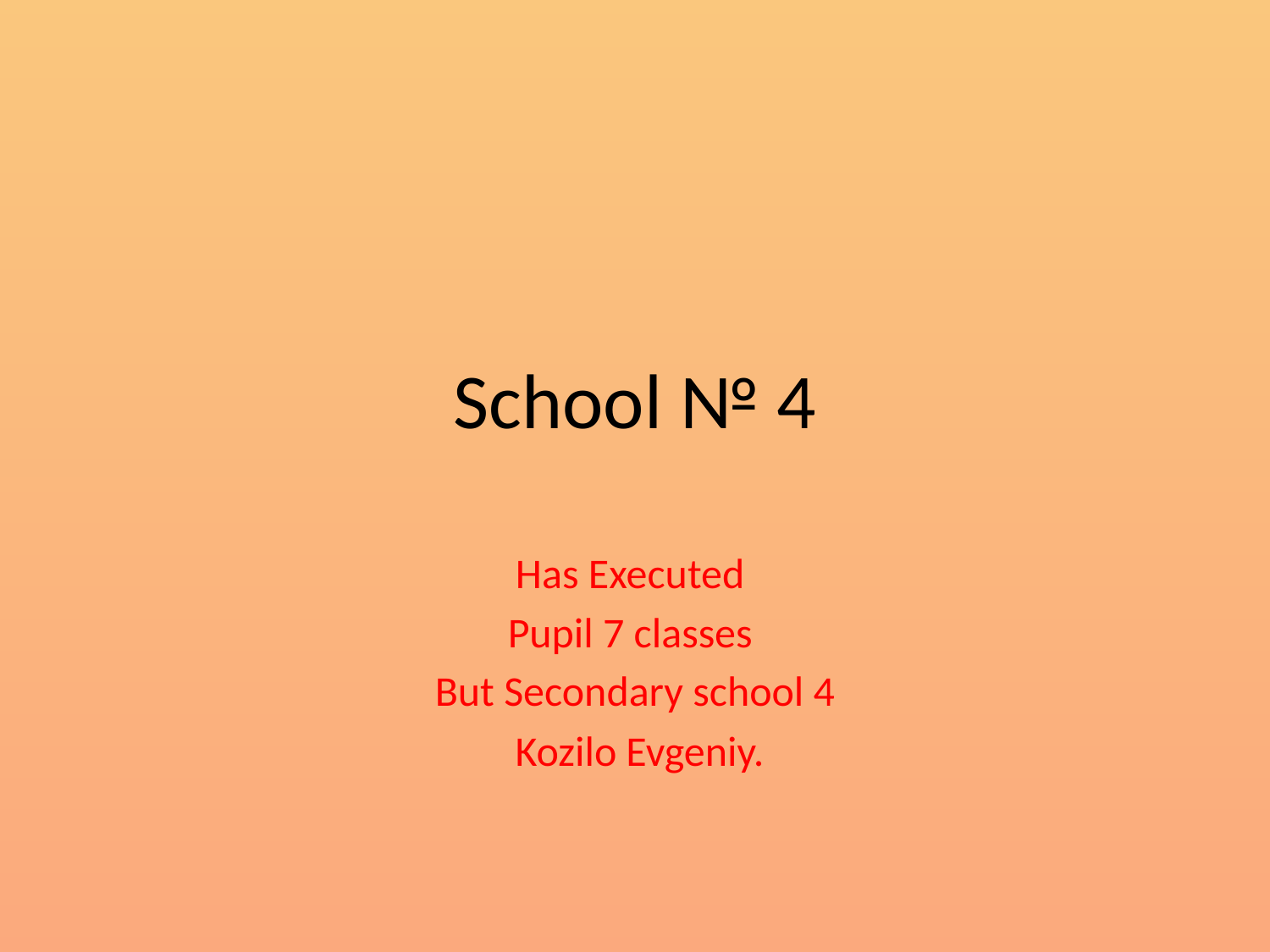

# School № 4
Has Executed
Pupil 7 classes
But Secondary school 4
 Kozilo Evgeniy.